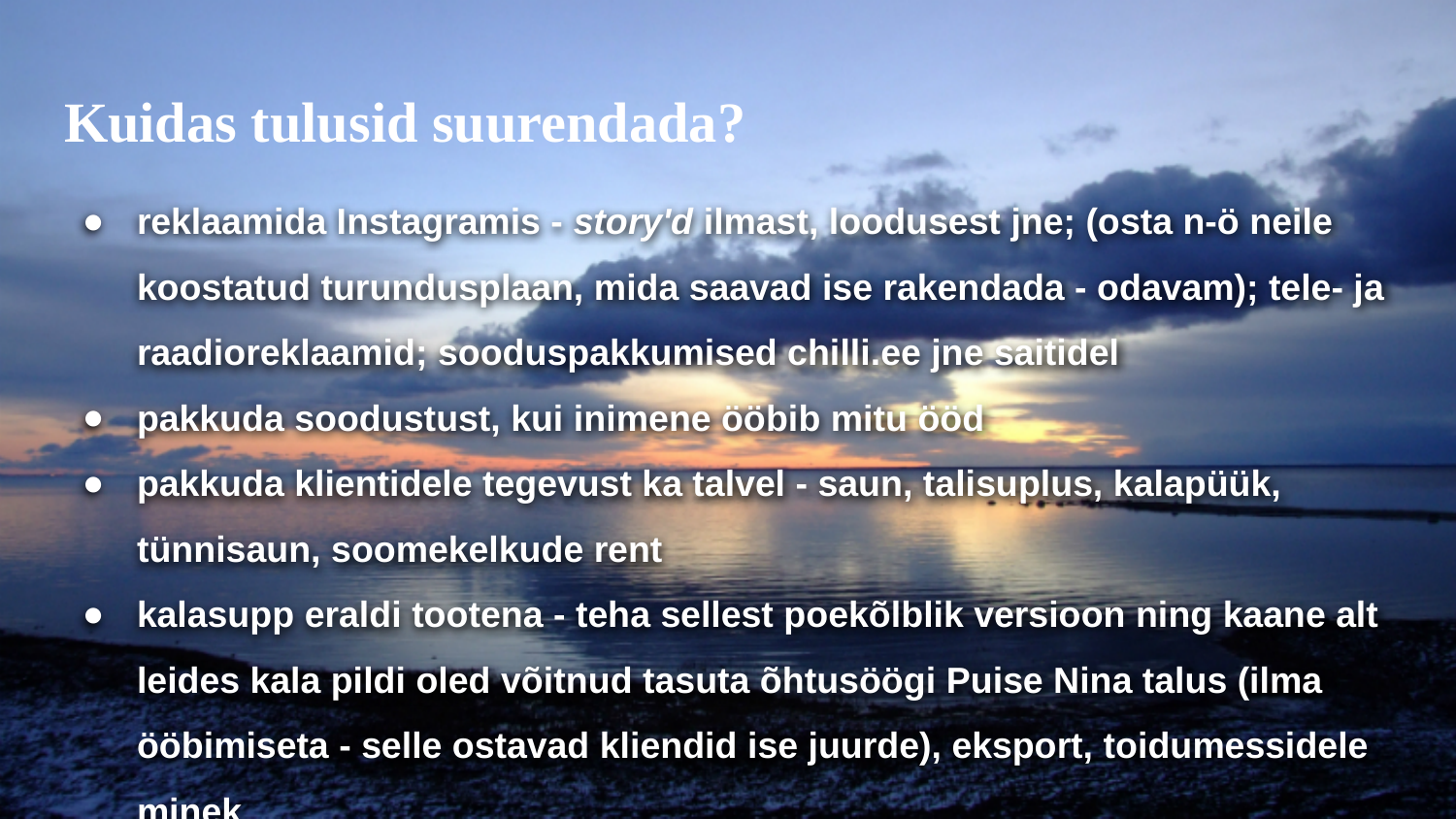

# Kuidas tulusid suurendada?
reklaamida Instagramis - story'd ilmast, loodusest jne; (osta n-ö neile koostatud turundusplaan, mida saavad ise rakendada - odavam); tele- ja raadioreklaamid; sooduspakkumised chilli.ee jne saitidel
pakkuda soodustust, kui inimene ööbib mitu ööd
pakkuda klientidele tegevust ka talvel - saun, talisuplus, kalapüük, tünnisaun, soomekelkude rent
kalasupp eraldi tootena - teha sellest poekõlblik versioon ning kaane alt leides kala pildi oled võitnud tasuta õhtusöögi Puise Nina talus (ilma ööbimiseta - selle ostavad kliendid ise juurde), eksport, toidumessidele minek